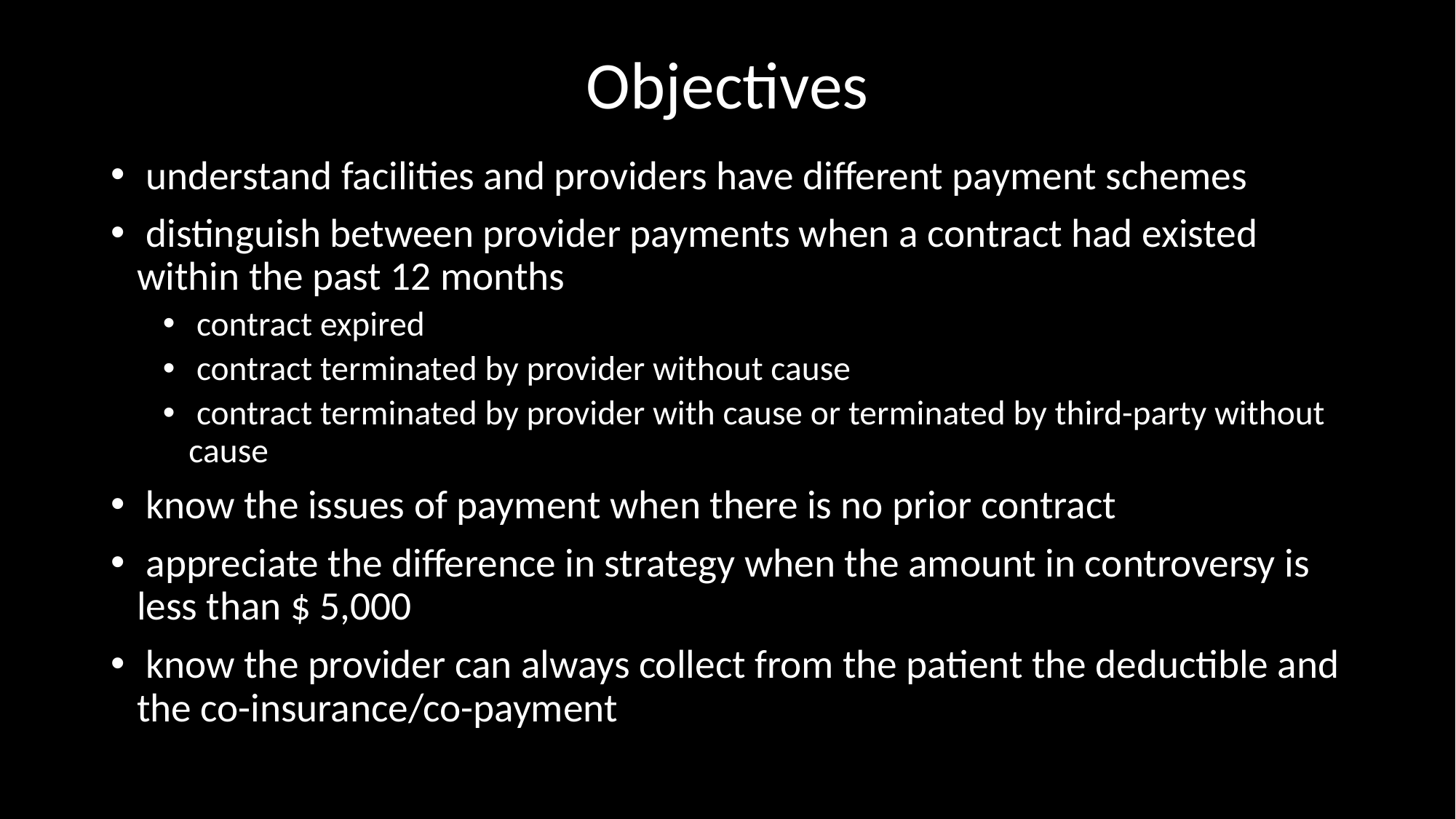

# Objectives
 understand facilities and providers have different payment schemes
 distinguish between provider payments when a contract had existed within the past 12 months
 contract expired
 contract terminated by provider without cause
 contract terminated by provider with cause or terminated by third-party without cause
 know the issues of payment when there is no prior contract
 appreciate the difference in strategy when the amount in controversy is less than $ 5,000
 know the provider can always collect from the patient the deductible and the co-insurance/co-payment